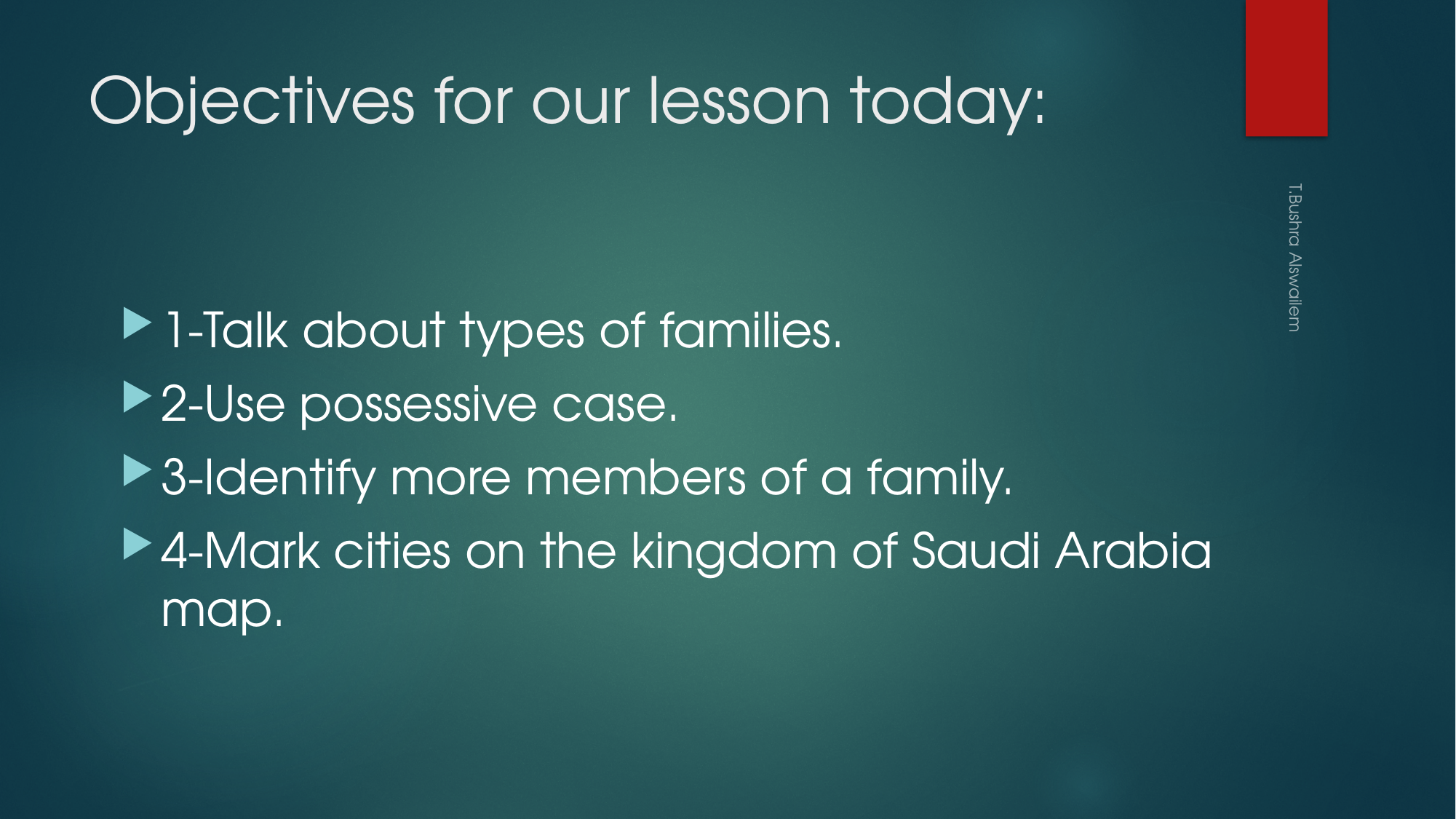

# Objectives for our lesson today:
1-Talk about types of families.
2-Use possessive case.
3-Identify more members of a family.
4-Mark cities on the kingdom of Saudi Arabia map.

T.Bushra Alswailem